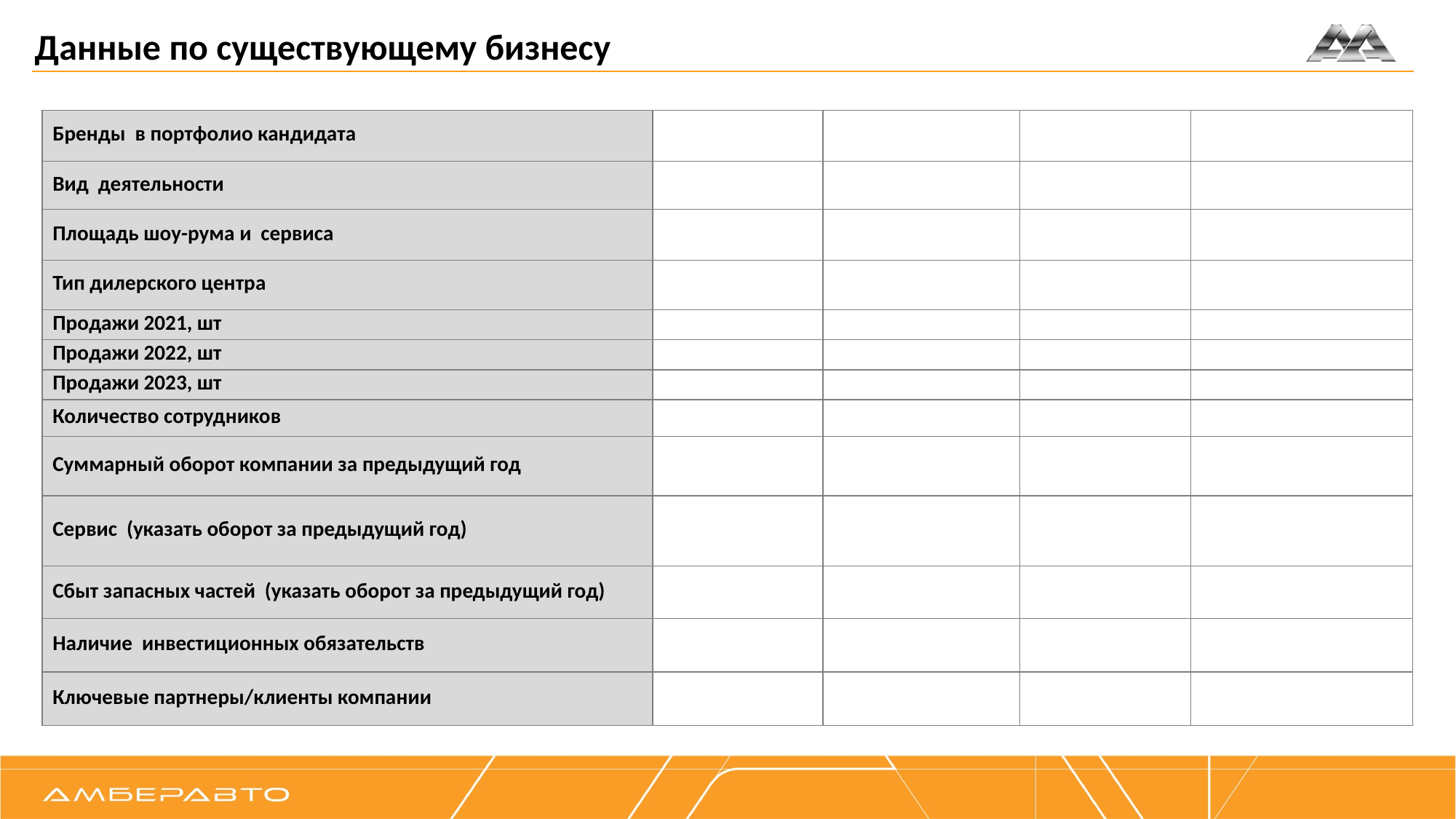

Данные по существующему бизнесу
| Бренды в портфолио кандидата |  |  |  |  |
| --- | --- | --- | --- | --- |
| Вид деятельности |  |  |  |  |
| Площадь шоу-рума и сервиса |  |  |  |  |
| Тип дилерского центра |  |  |  |  |
| Продажи 2021, шт |  |  |  |  |
| Продажи 2022, шт |  |  |  |  |
| Продажи 2023, шт |  |  |  |  |
| Количество сотрудников |  |  |  |  |
| Суммарный оборот компании за предыдущий год |  |  |  |  |
| Сервис (указать оборот за предыдущий год) |  |  |  |  |
| Сбыт запасных частей (указать оборот за предыдущий год) |  |  |  |  |
| Наличие инвестиционных обязательств |  |  |  |  |
| Ключевые партнеры/клиенты компании |  |  |  |  |